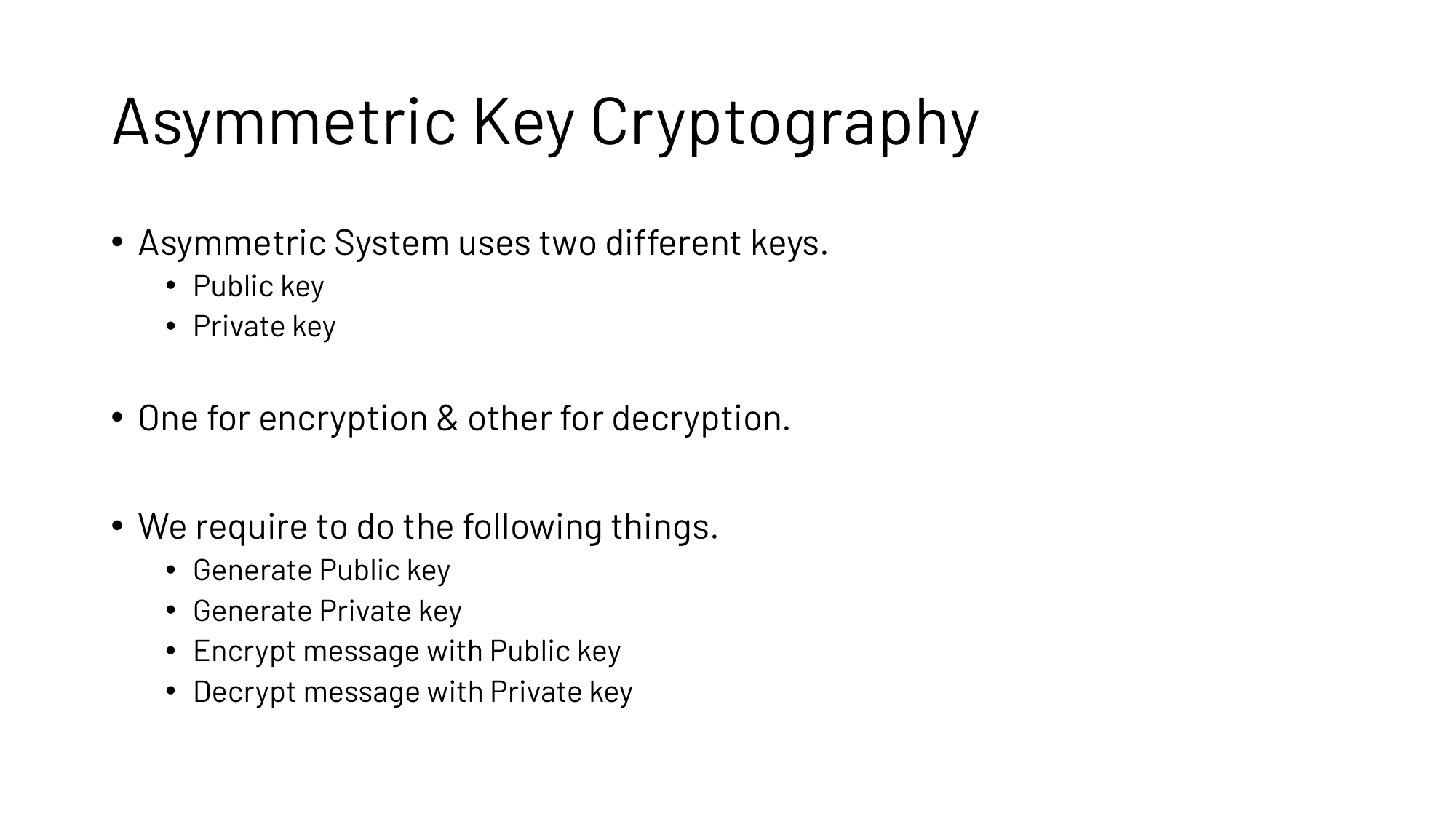

# Asymmetric Key Cryptography
Asymmetric System uses two different keys.
Public key
Private key

One for encryption & other for decryption.

We require to do the following things.
Generate Public key
Generate Private key
Encrypt message with Public key
Decrypt message with Private key